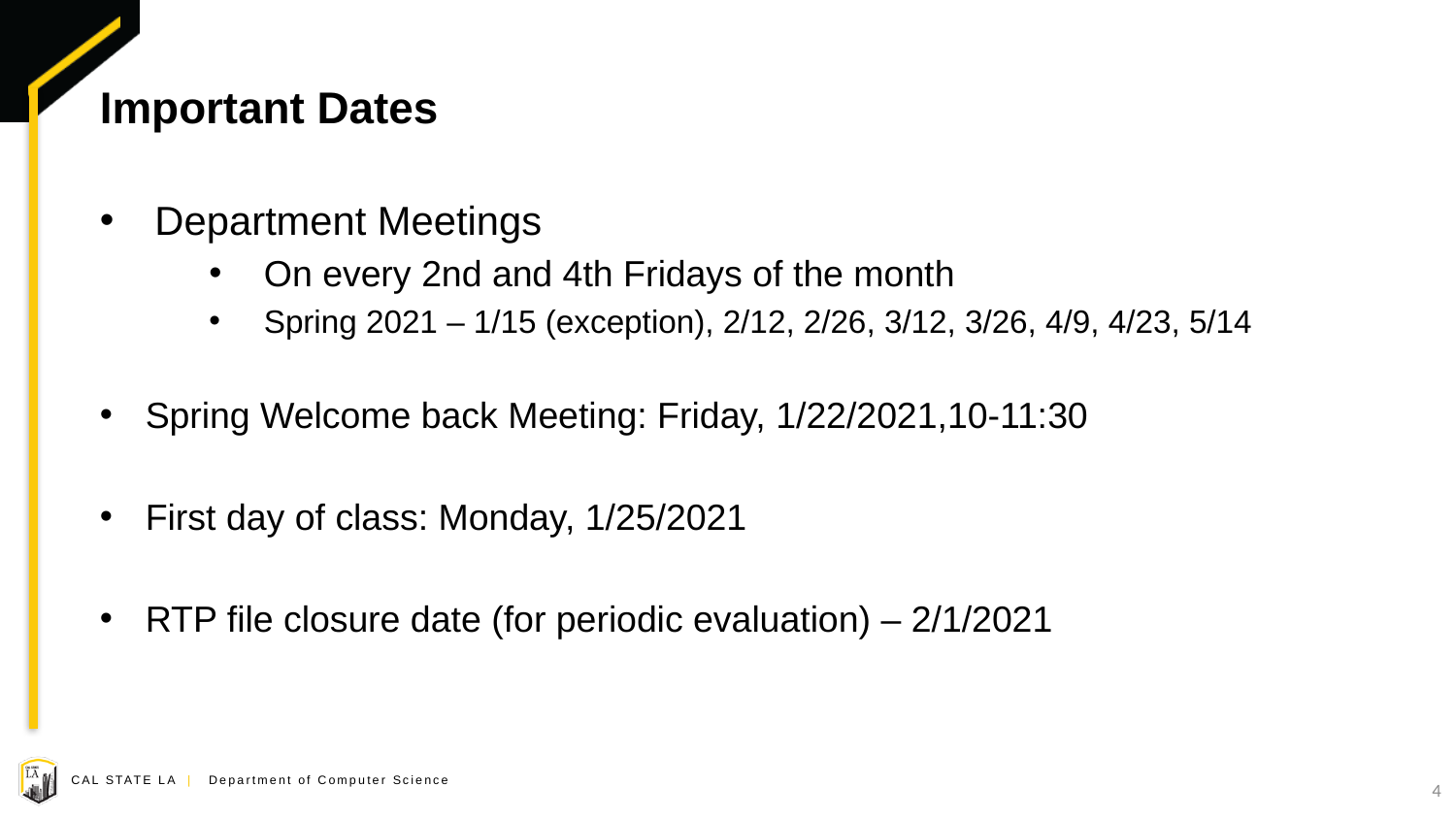

# Important Dates
Department Meetings
On every 2nd and 4th Fridays of the month
Spring 2021 – 1/15 (exception), 2/12, 2/26, 3/12, 3/26, 4/9, 4/23, 5/14

Spring Welcome back Meeting: Friday, 1/22/2021,10-11:30

First day of class: Monday, 1/25/2021

RTP file closure date (for periodic evaluation) – 2/1/2021

4